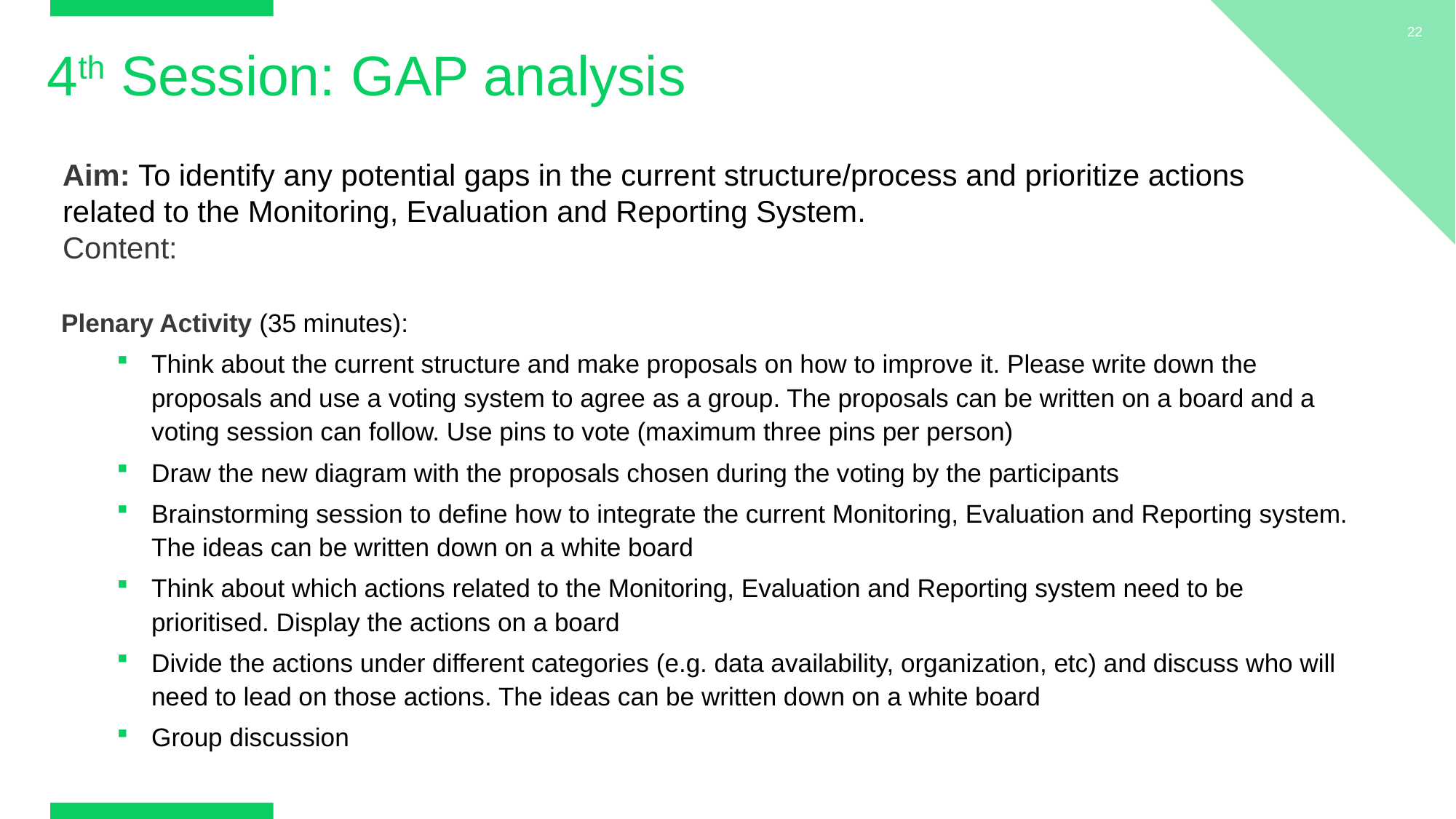

22
# 4th Session: GAP analysis
Aim: To identify any potential gaps in the current structure/process and prioritize actions related to the Monitoring, Evaluation and Reporting System.
Content:
Plenary Activity (35 minutes):
Think about the current structure and make proposals on how to improve it. Please write down the proposals and use a voting system to agree as a group. The proposals can be written on a board and a voting session can follow. Use pins to vote (maximum three pins per person)
Draw the new diagram with the proposals chosen during the voting by the participants
Brainstorming session to define how to integrate the current Monitoring, Evaluation and Reporting system. The ideas can be written down on a white board
Think about which actions related to the Monitoring, Evaluation and Reporting system need to be prioritised. Display the actions on a board
Divide the actions under different categories (e.g. data availability, organization, etc) and discuss who will need to lead on those actions. The ideas can be written down on a white board
Group discussion

www.c40knowledgehub.org